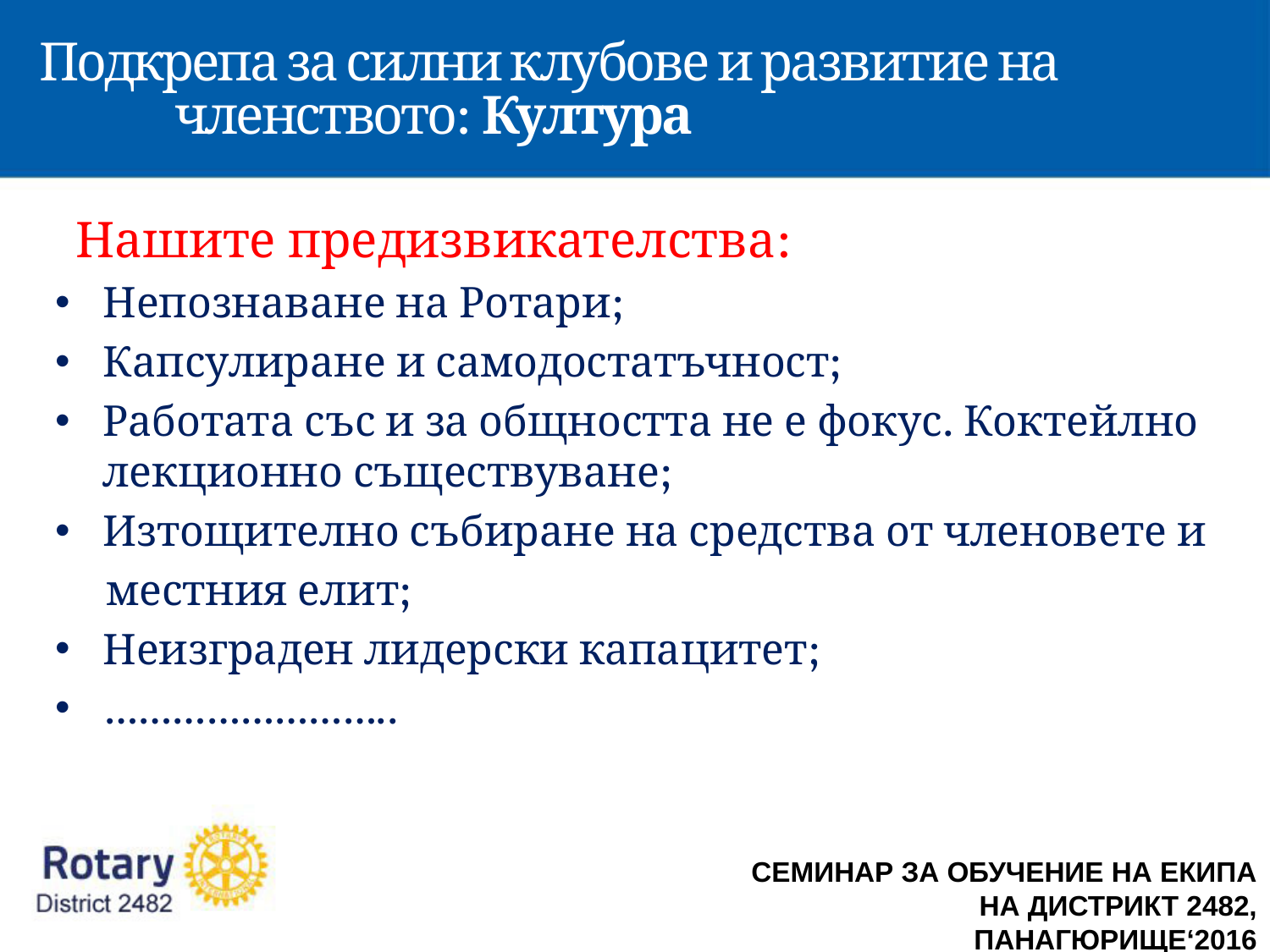

Подкрепа за силни клубове и развитие на
             членството: Култура
  Нашите предизвикателства:
Непознаване на Ротари;
Капсулиране и самодостатъчност;
Работата със и за общността не е фокус. Коктейлно лекционно съществуване;
Изтощително събиране на средства от членовете и
     местния елит;
Неизграден лидерски капацитет;
……………………..